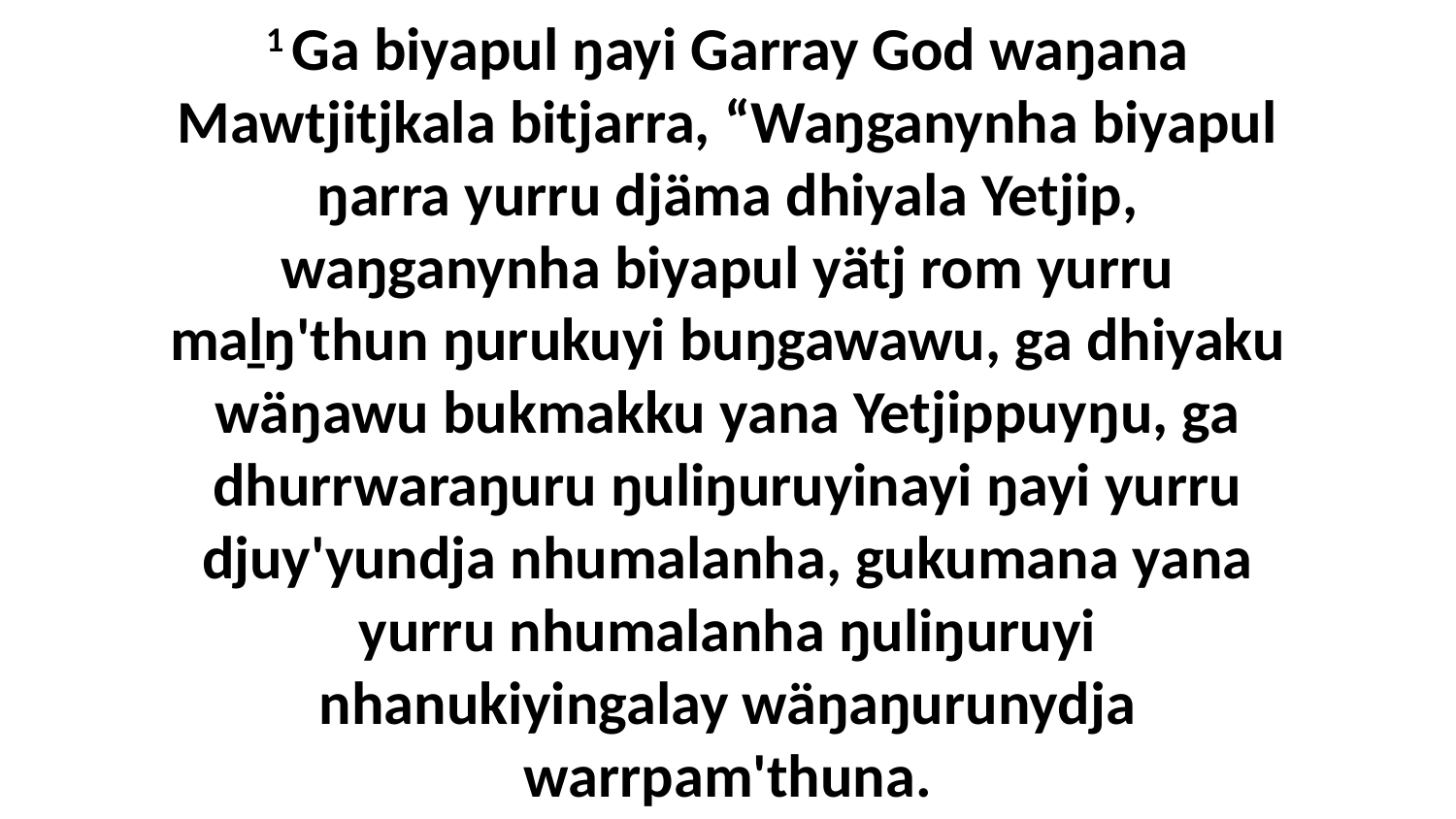

1 Ga biyapul ŋayi Garray God waŋana Mawtjitjkala bitjarra, “Waŋganynha biyapul ŋarra yurru djäma dhiyala Yetjip, waŋganynha biyapul yätj rom yurru maḻŋ'thun ŋurukuyi buŋgawawu, ga dhiyaku wäŋawu bukmakku yana Yetjippuyŋu, ga dhurrwaraŋuru ŋuliŋuruyinayi ŋayi yurru djuy'yundja nhumalanha, gukumana yana yurru nhumalanha ŋuliŋuruyi nhanukiyingalay wäŋaŋurunydja warrpam'thuna.